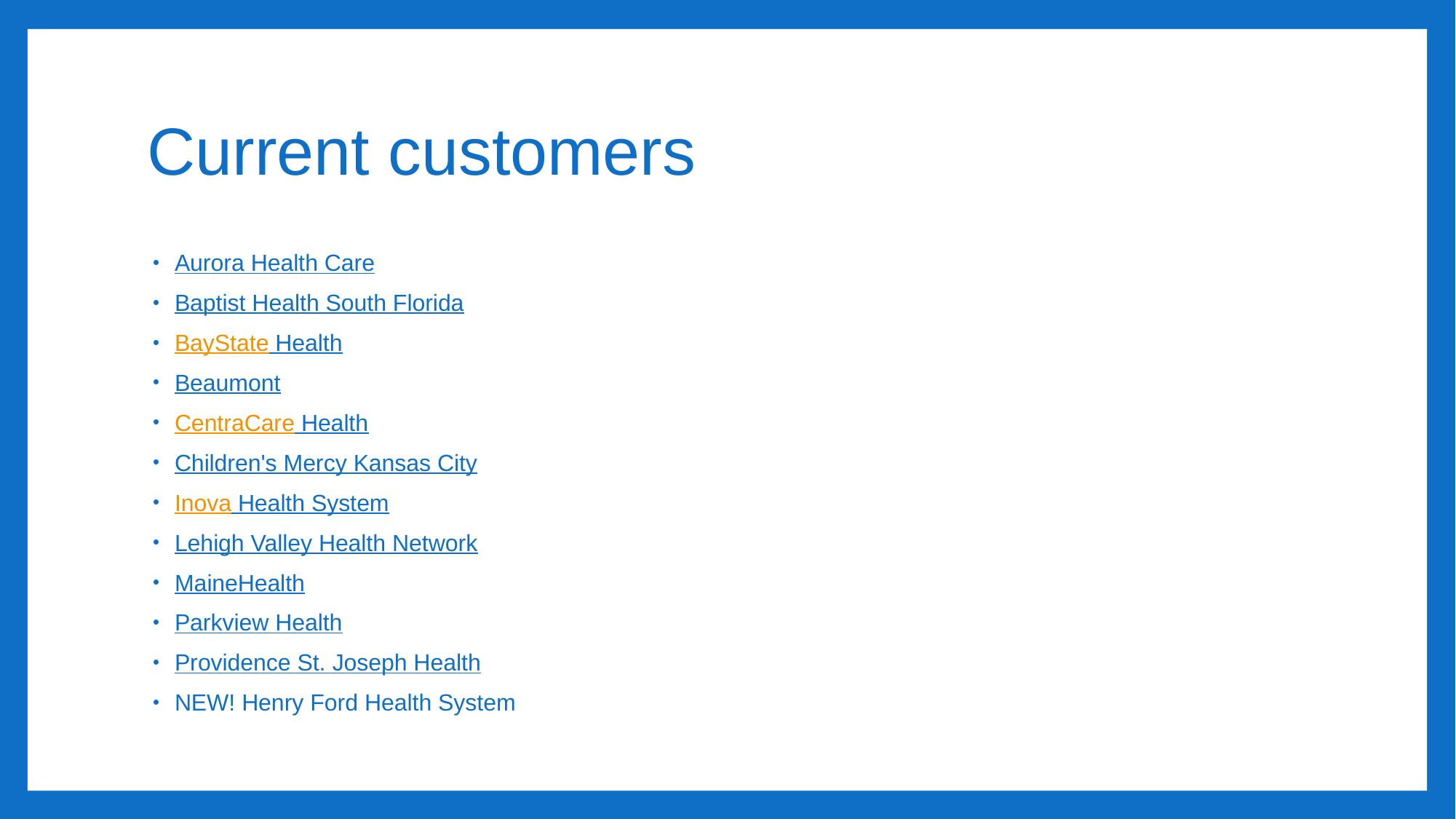

# Current customers
Aurora Health Care
Baptist Health South Florida
BayState Health
Beaumont
CentraCare Health
Children's Mercy Kansas City
Inova Health System
Lehigh Valley Health Network
MaineHealth
Parkview Health
Providence St. Joseph Health
NEW! Henry Ford Health System